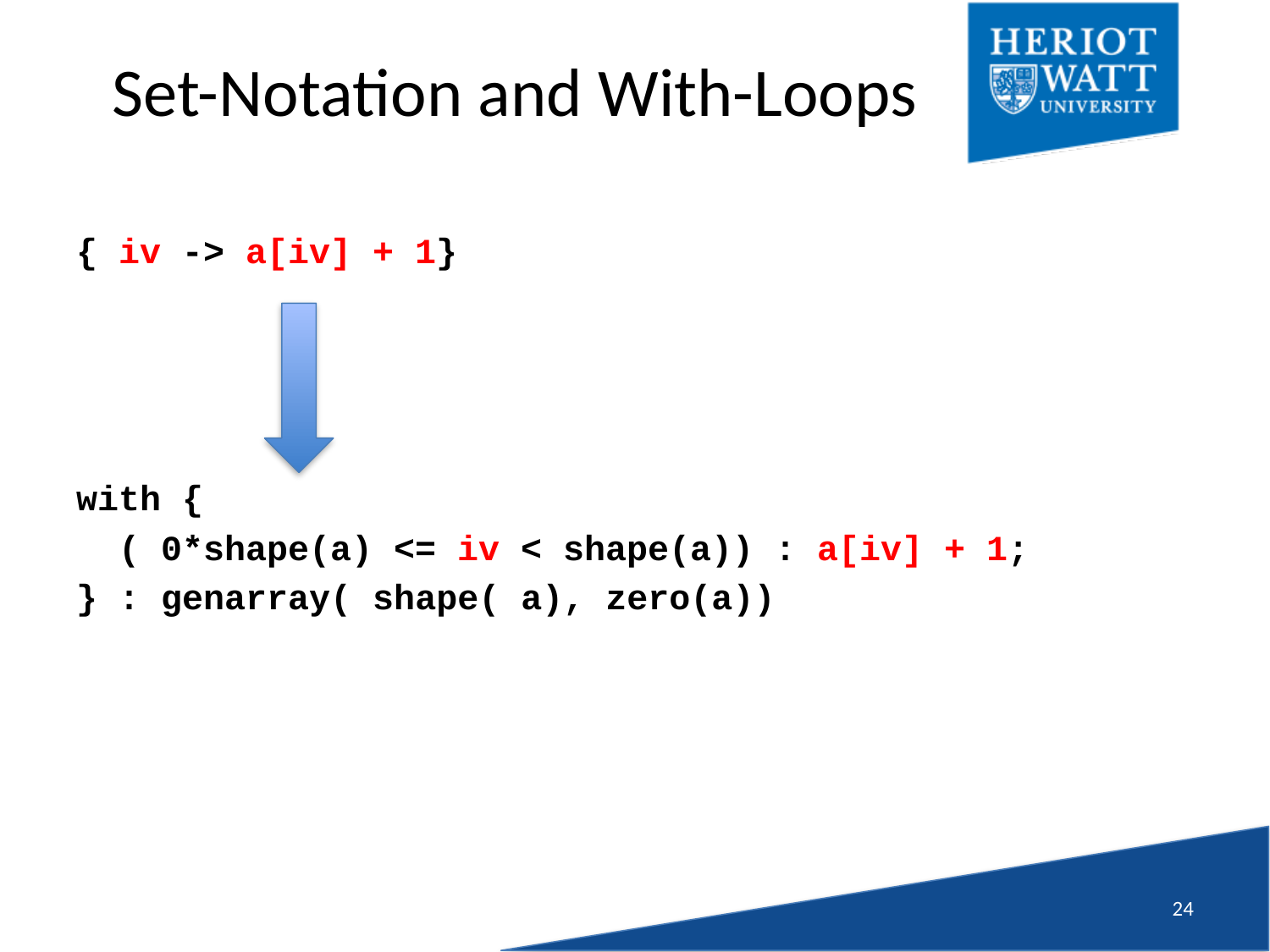

# Set-Notation and With-Loops
{ iv -> a[iv] + 1}

with {
  ( 0*shape(a) <= iv < shape(a)) : a[iv] + 1;
} : genarray( shape( a), zero(a))

24